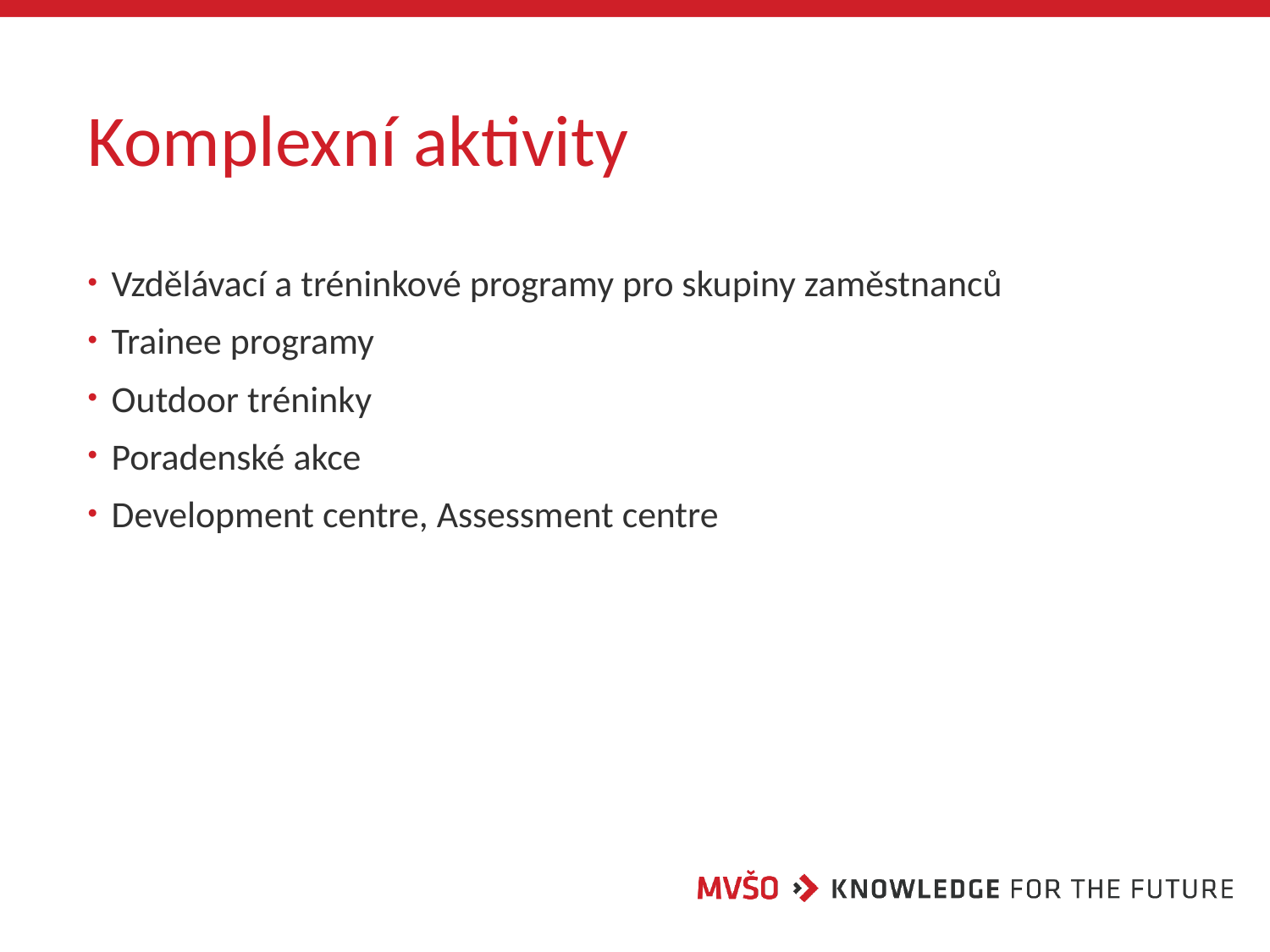

# Komplexní aktivity
Vzdělávací a tréninkové programy pro skupiny zaměstnanců
Trainee programy
Outdoor tréninky
Poradenské akce
Development centre, Assessment centre